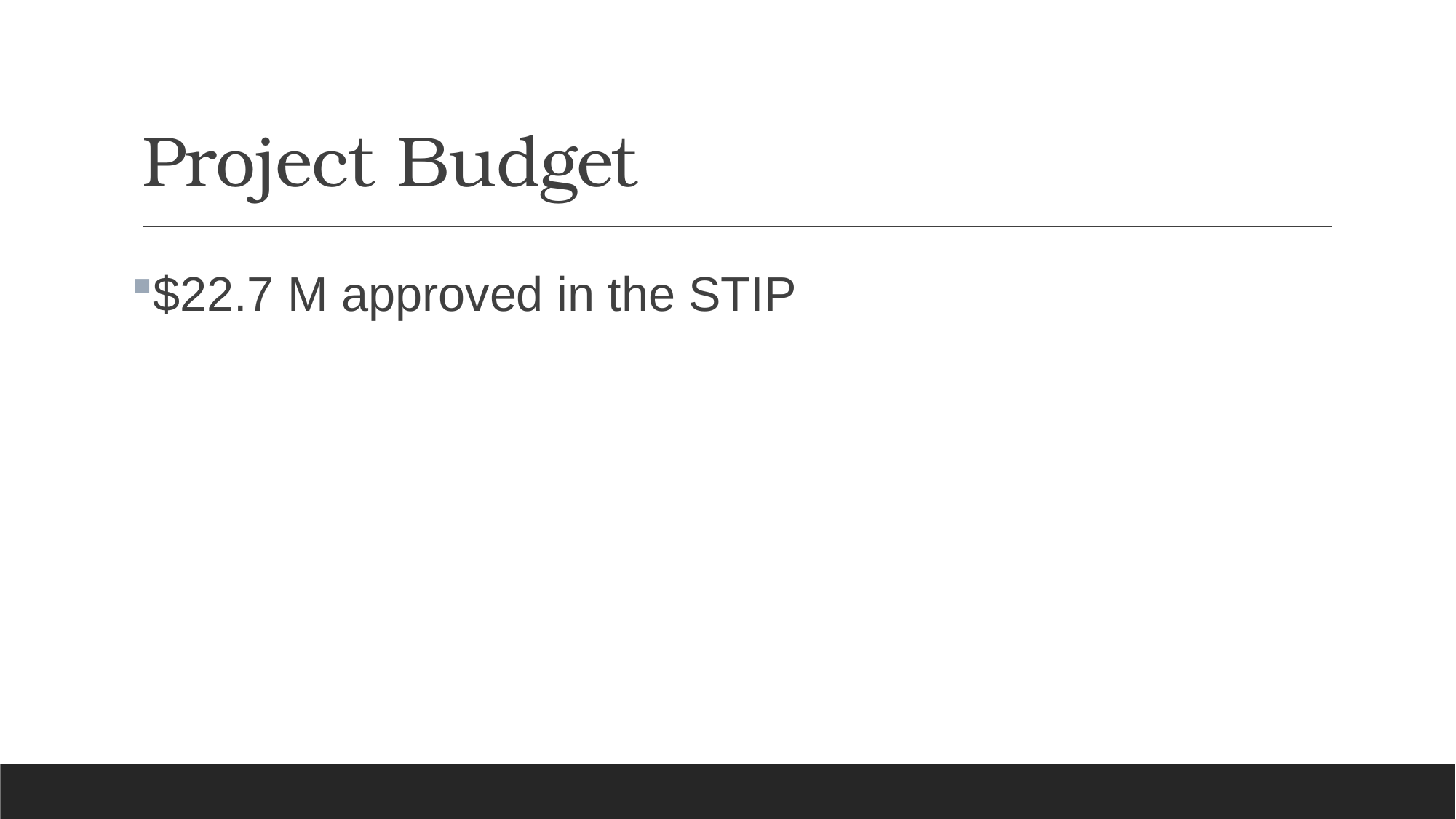

# Project Budget
$22.7 M approved in the STIP